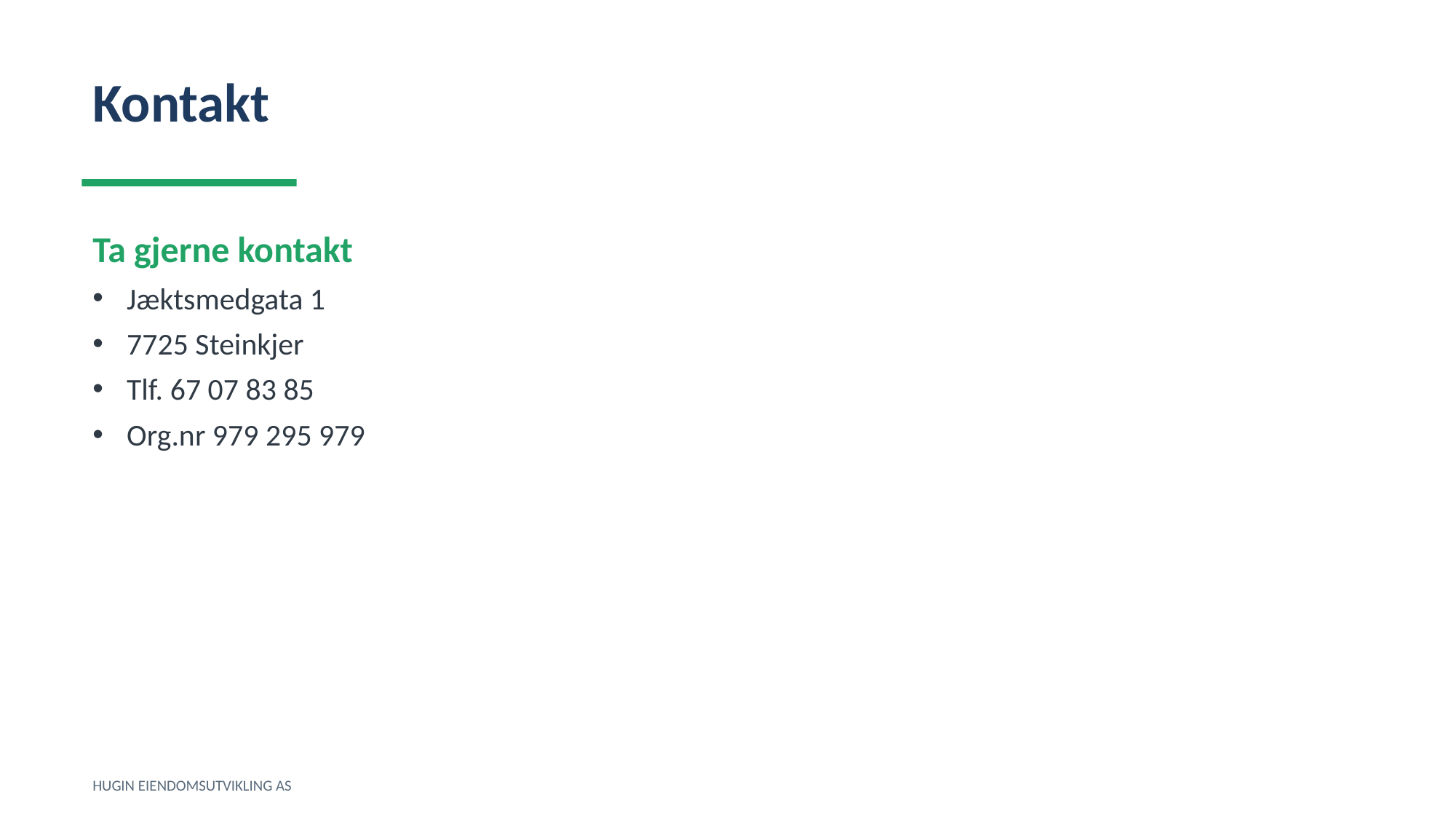

Kontakt

Ta gjerne kontakt
Jæktsmedgata 1
7725 Steinkjer
Tlf. 67 07 83 85
Org.nr 979 295 979
HUGIN EIENDOMSUTVIKLING AS